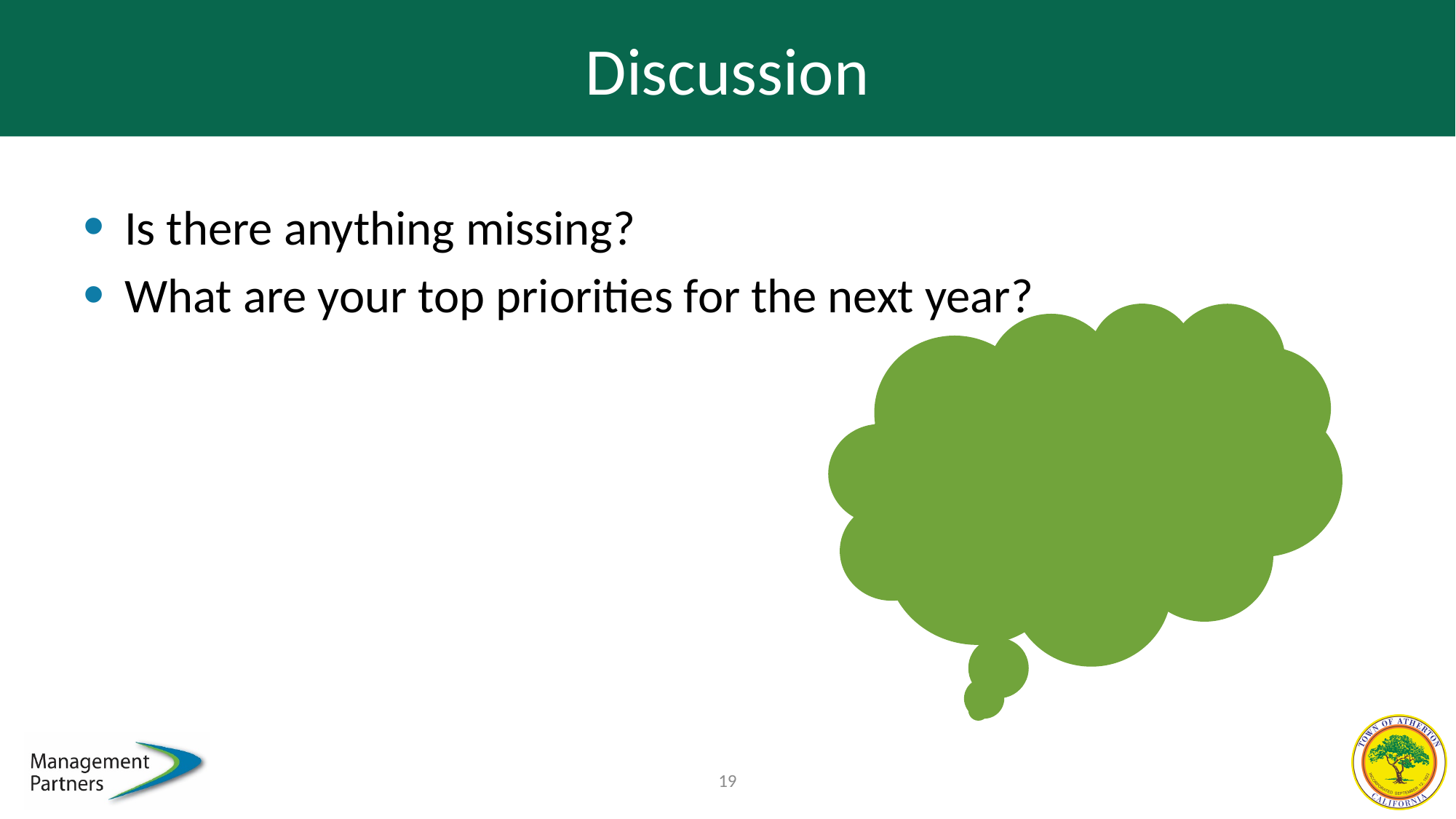

# Discussion
Is there anything missing?
What are your top priorities for the next year?

19